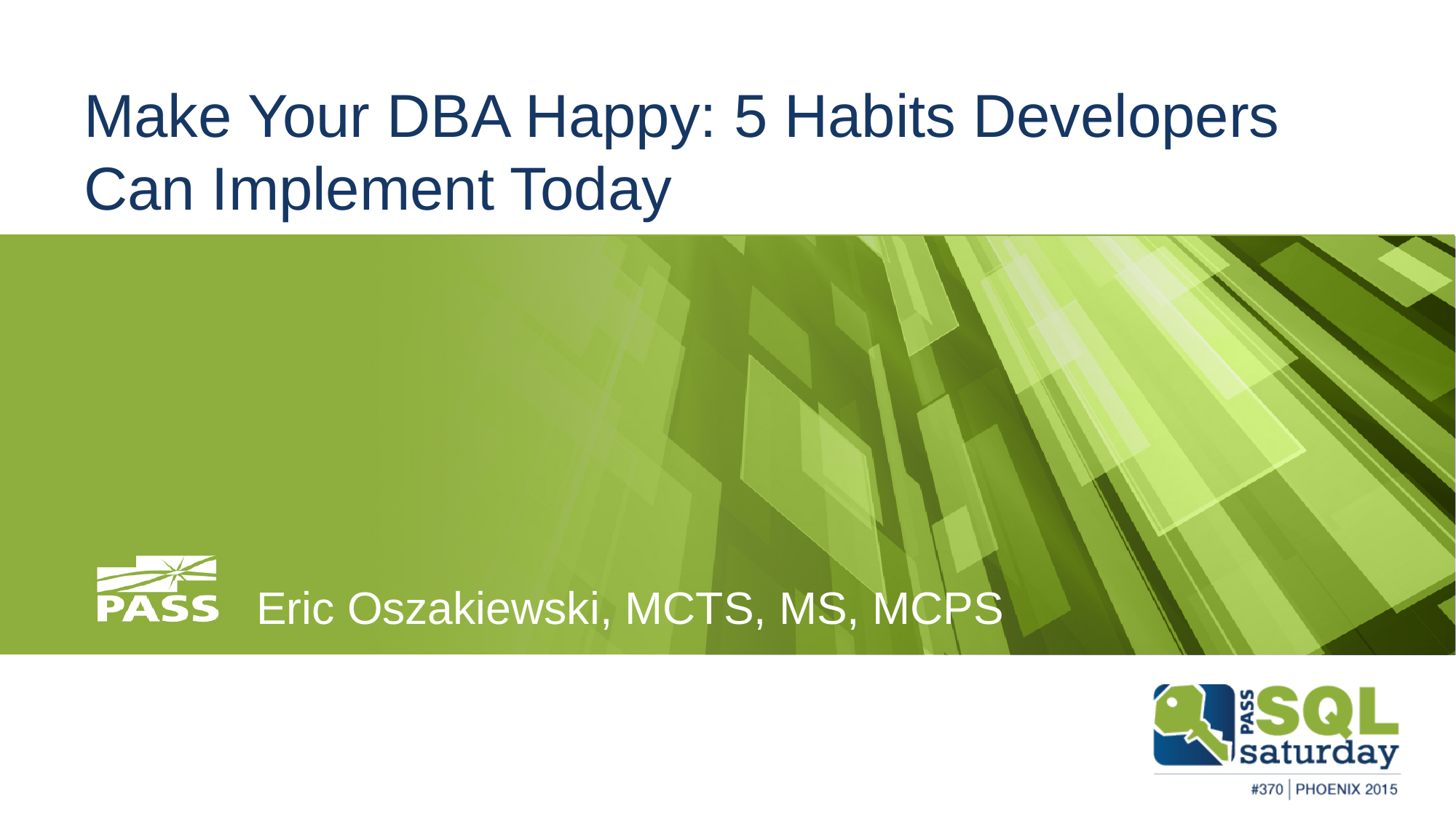

# Make Your DBA Happy: 5 Habits Developers Can Implement Today
Eric Oszakiewski, MCTS, MS, MCPS